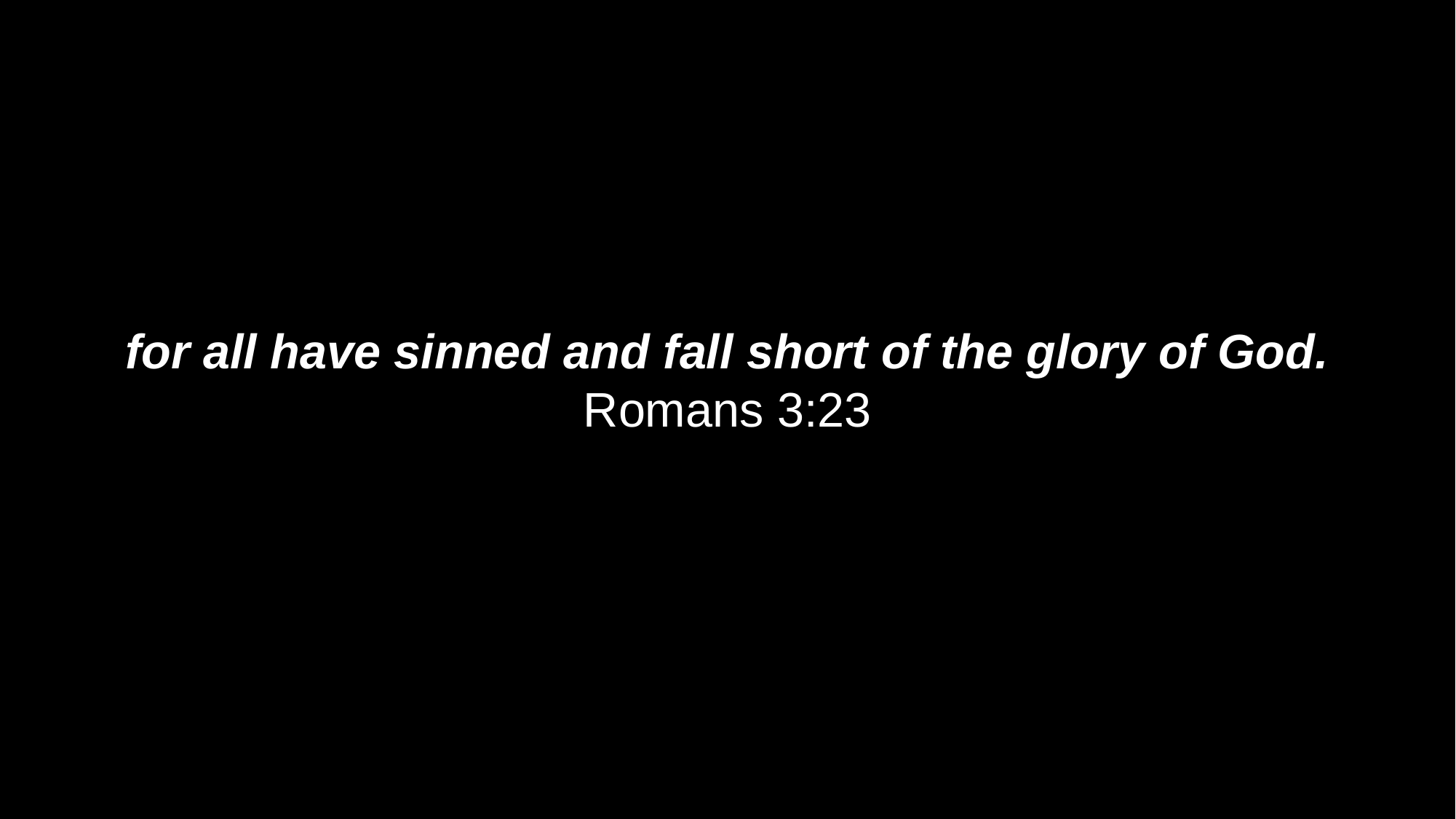

for all have sinned and fall short of the glory of God.
Romans 3:23